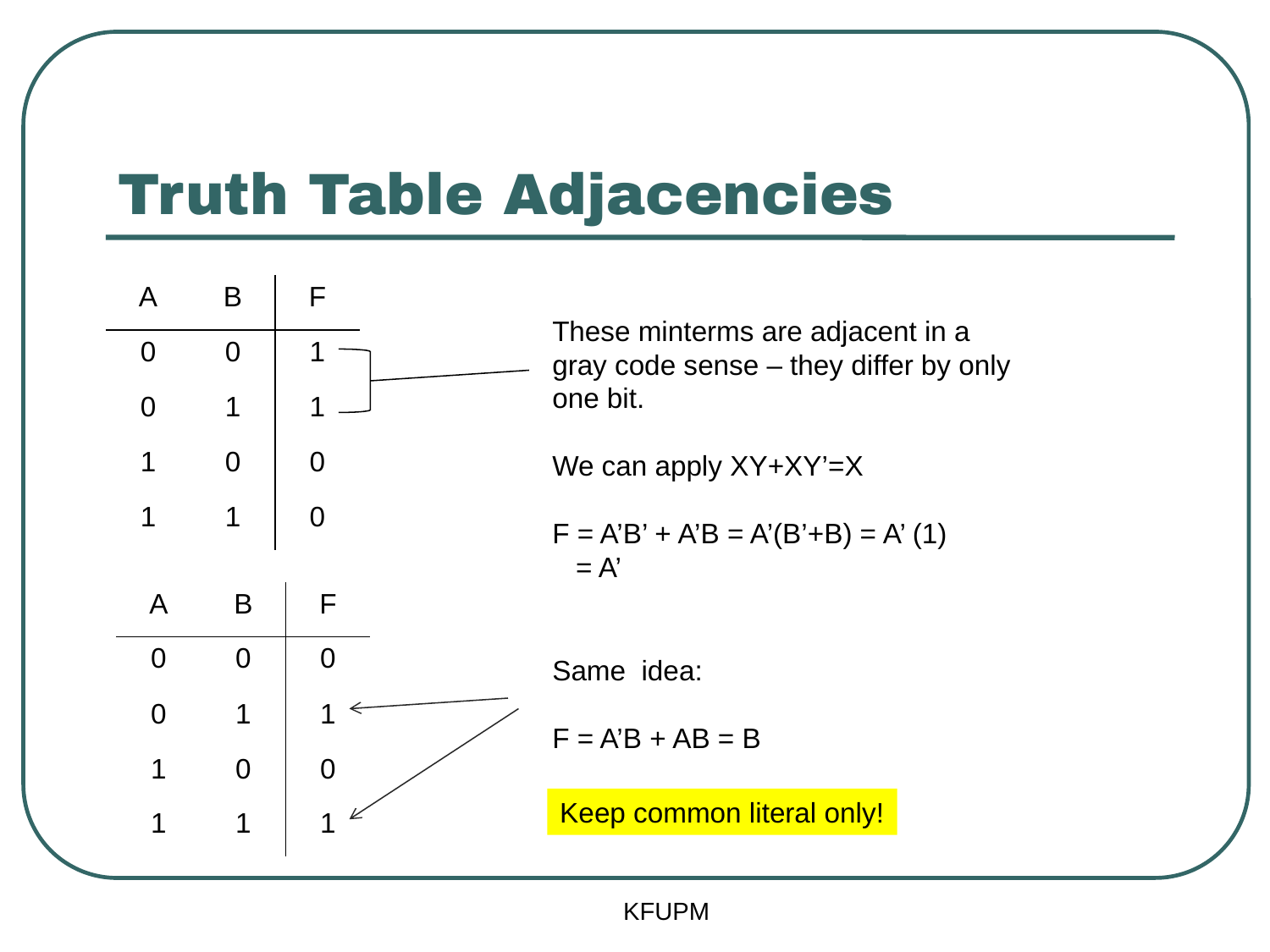

# Truth Table Adjacencies
| A | B | F |
| --- | --- | --- |
| 0 | 0 | 1 |
| 0 | 1 | 1 |
| 1 | 0 | 0 |
| 1 | 1 | 0 |
These minterms are adjacent in a gray code sense – they differ by only one bit.

We can apply XY+XY’=X

F = A’B’ + A’B = A’(B’+B) = A’ (1)
   = A’

| A | B | F |
| --- | --- | --- |
| 0 | 0 | 0 |
| 0 | 1 | 1 |
| 1 | 0 | 0 |
| 1 | 1 | 1 |
Same  idea:

F = A’B + AB = B
Keep common literal only!
KFUPM